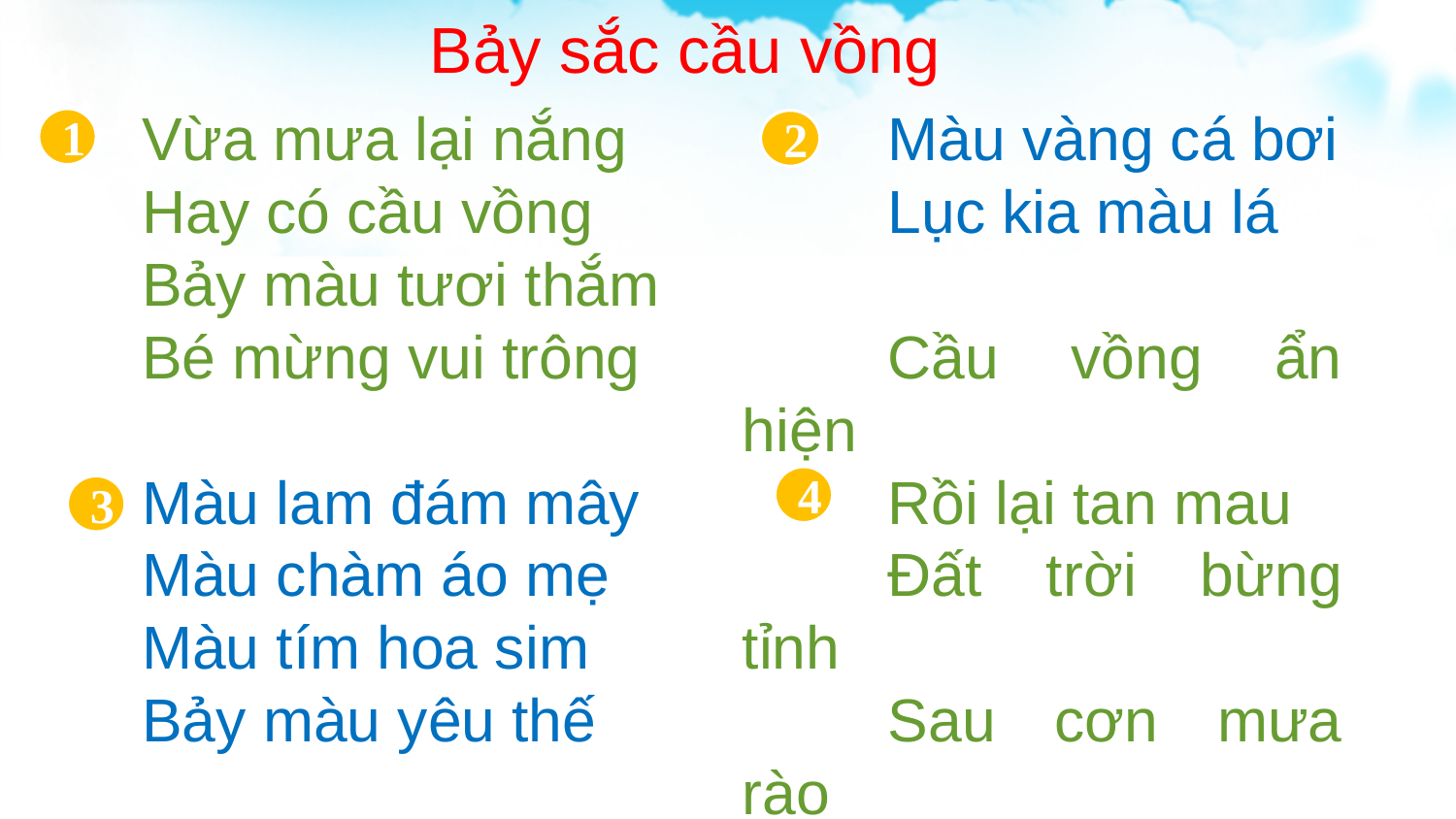

Bảy sắc cầu vồng
Vừa mưa lại nắng
Hay có cầu vồng
Bảy màu tươi thắm
Bé mừng vui trông

Màu lam đám mây
Màu chàm áo mẹ
Màu tím hoa sim
Bảy màu yêu thế

	Màu đỏ mặt trời
	Màu cam đu đủ
	Màu vàng cá bơi
	Lục kia màu lá

	Cầu vồng ẩn hiện
	Rồi lại tan mau
	Đất trời bừng tỉnh
	Sau cơn mưa rào

1
2
4
3